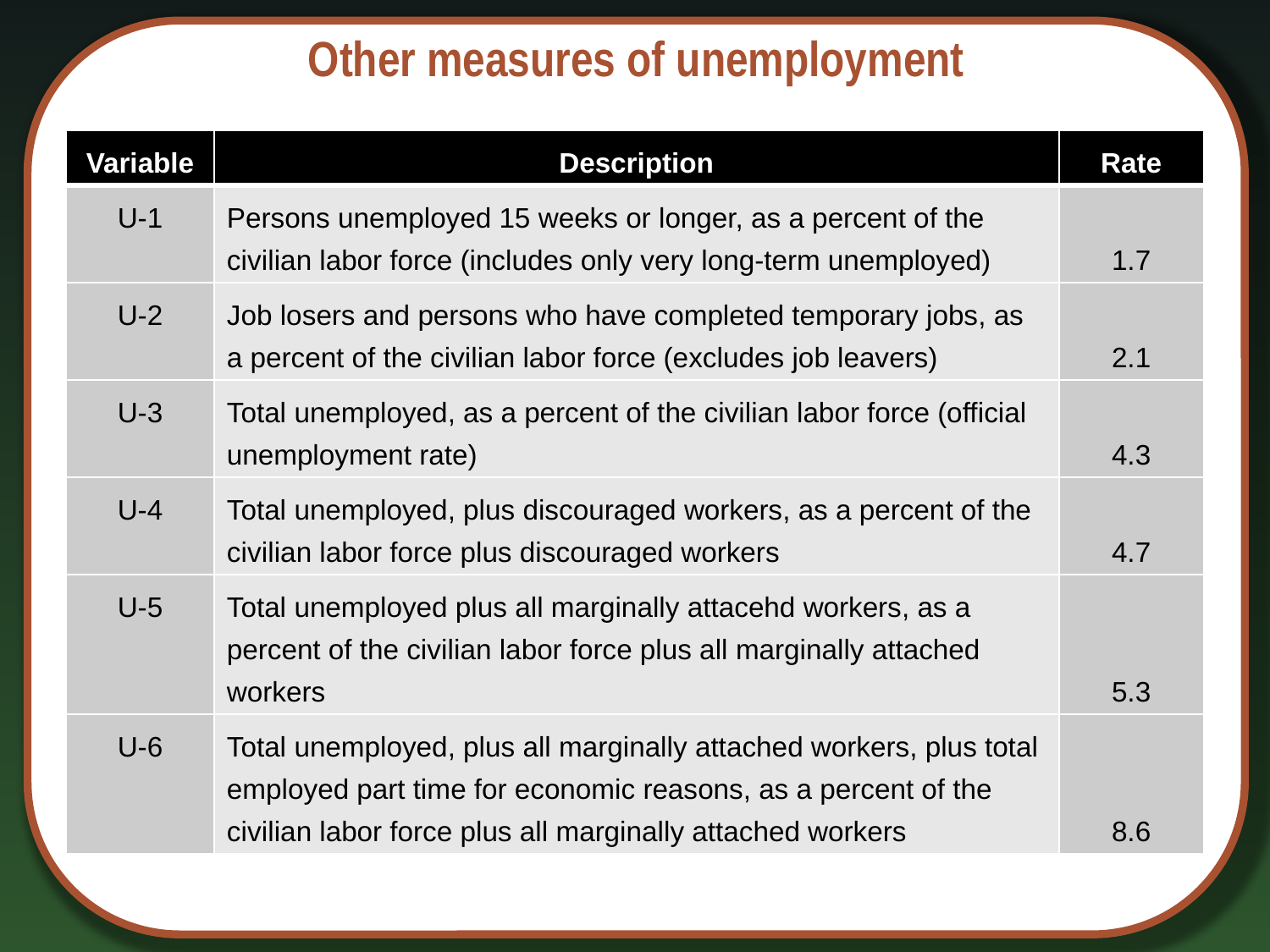

# Other measures of unemployment
| Variable | Description | Rate |
| --- | --- | --- |
| U-1 | Persons unemployed 15 weeks or longer, as a percent of the civilian labor force (includes only very long-term unemployed) | 1.7 |
| U-2 | Job losers and persons who have completed temporary jobs, as a percent of the civilian labor force (excludes job leavers) | 2.1 |
| U-3 | Total unemployed, as a percent of the civilian labor force (official unemployment rate) | 4.3 |
| U-4 | Total unemployed, plus discouraged workers, as a percent of the civilian labor force plus discouraged workers | 4.7 |
| U-5 | Total unemployed plus all marginally attacehd workers, as a percent of the civilian labor force plus all marginally attached workers | 5.3 |
| U-6 | Total unemployed, plus all marginally attached workers, plus total employed part time for economic reasons, as a percent of the civilian labor force plus all marginally attached workers | 8.6 |